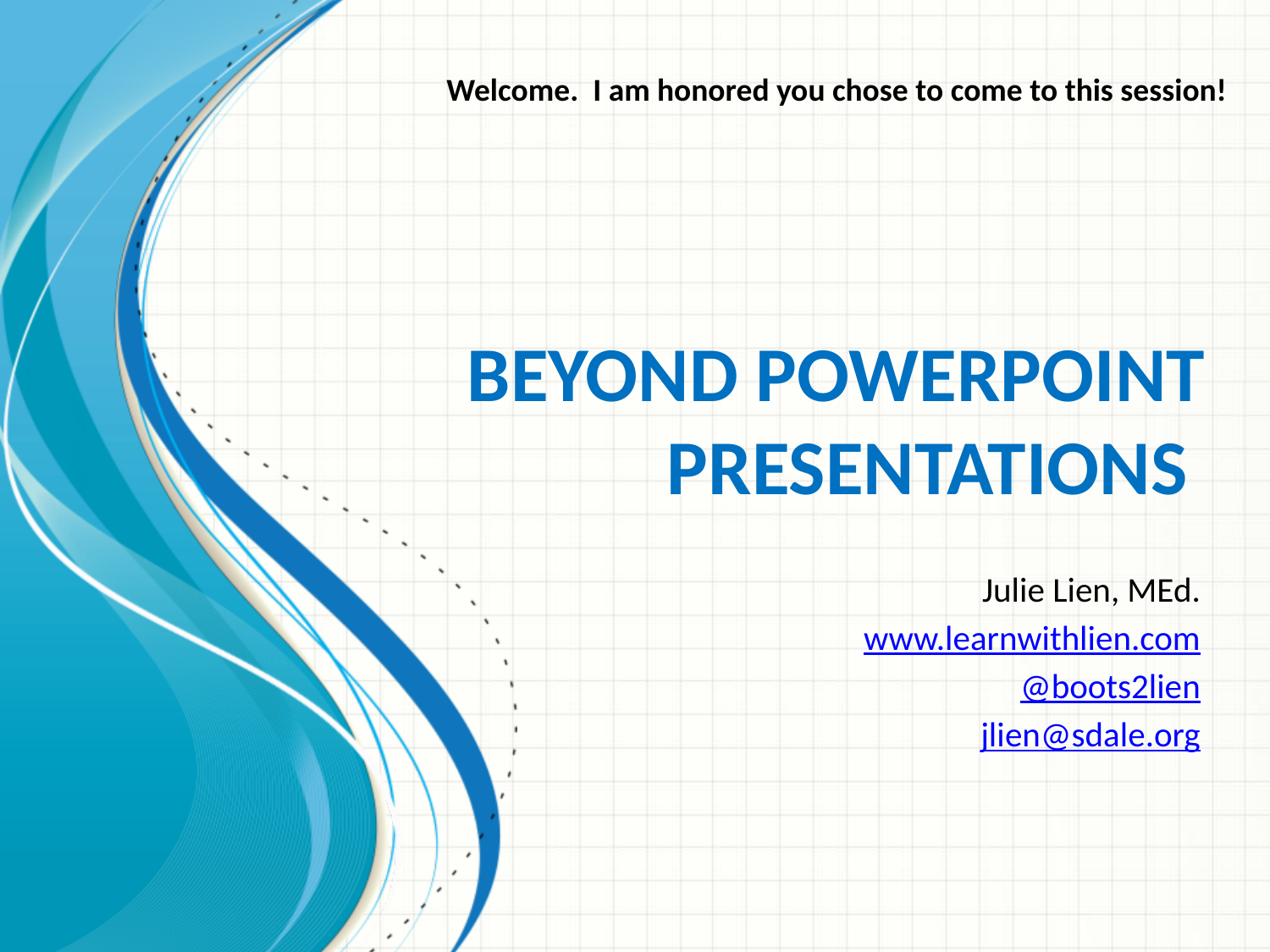

Welcome.  I am honored you chose to come to this session!
# Beyond PowerPoint Presentations
Julie Lien, MEd.
www.learnwithlien.com
@boots2lien
jlien@sdale.org